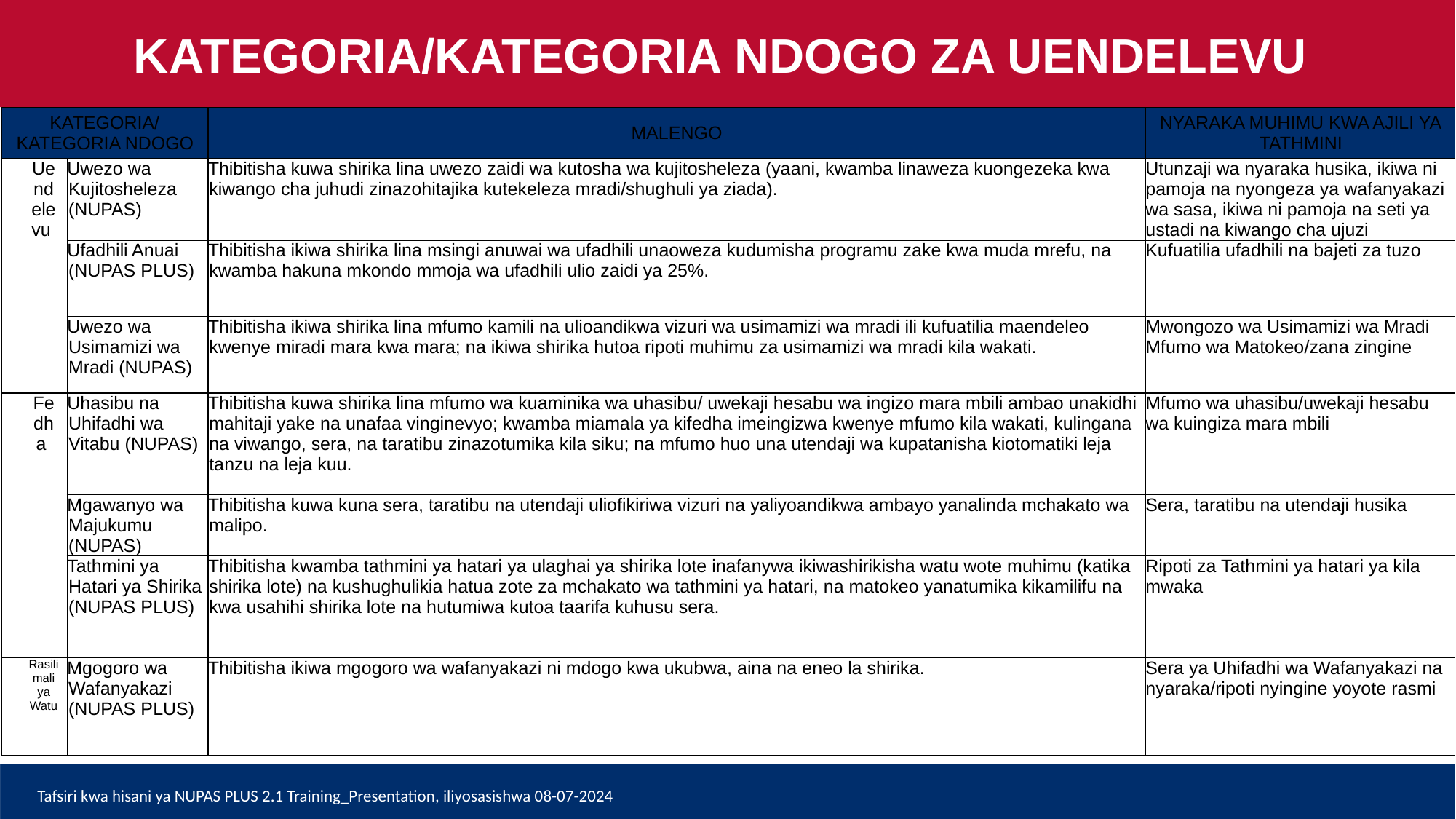

KATEGORIA/KATEGORIA NDOGO ZA UENDELEVU
| KATEGORIA/ KATEGORIA NDOGO |  | MALENGO | NYARAKA MUHIMU KWA AJILI YA TATHMINI |
| --- | --- | --- | --- |
| Uendelevu | Uwezo wa Kujitosheleza (NUPAS) | Thibitisha kuwa shirika lina uwezo zaidi wa kutosha wa kujitosheleza (yaani, kwamba linaweza kuongezeka kwa kiwango cha juhudi zinazohitajika kutekeleza mradi/shughuli ya ziada). | Utunzaji wa nyaraka husika, ikiwa ni pamoja na nyongeza ya wafanyakazi wa sasa, ikiwa ni pamoja na seti ya ustadi na kiwango cha ujuzi |
|  | Ufadhili Anuai (NUPAS PLUS) | Thibitisha ikiwa shirika lina msingi anuwai wa ufadhili unaoweza kudumisha programu zake kwa muda mrefu, na kwamba hakuna mkondo mmoja wa ufadhili ulio zaidi ya 25%. | Kufuatilia ufadhili na bajeti za tuzo |
|  | Uwezo wa Usimamizi wa Mradi (NUPAS) | Thibitisha ikiwa shirika lina mfumo kamili na ulioandikwa vizuri wa usimamizi wa mradi ili kufuatilia maendeleo kwenye miradi mara kwa mara; na ikiwa shirika hutoa ripoti muhimu za usimamizi wa mradi kila wakati. | Mwongozo wa Usimamizi wa Mradi Mfumo wa Matokeo/zana zingine |
| Fedha | Uhasibu na Uhifadhi wa Vitabu (NUPAS) | Thibitisha kuwa shirika lina mfumo wa kuaminika wa uhasibu/ uwekaji hesabu wa ingizo mara mbili ambao unakidhi mahitaji yake na unafaa vinginevyo; kwamba miamala ya kifedha imeingizwa kwenye mfumo kila wakati, kulingana na viwango, sera, na taratibu zinazotumika kila siku; na mfumo huo una utendaji wa kupatanisha kiotomatiki leja tanzu na leja kuu. | Mfumo wa uhasibu/uwekaji hesabu wa kuingiza mara mbili |
|  | Mgawanyo wa Majukumu (NUPAS) | Thibitisha kuwa kuna sera, taratibu na utendaji uliofikiriwa vizuri na yaliyoandikwa ambayo yanalinda mchakato wa malipo. | Sera, taratibu na utendaji husika |
|  | Tathmini ya Hatari ya Shirika (NUPAS PLUS) | Thibitisha kwamba tathmini ya hatari ya ulaghai ya shirika lote inafanywa ikiwashirikisha watu wote muhimu (katika shirika lote) na kushughulikia hatua zote za mchakato wa tathmini ya hatari, na matokeo yanatumika kikamilifu na kwa usahihi shirika lote na hutumiwa kutoa taarifa kuhusu sera. | Ripoti za Tathmini ya hatari ya kila mwaka |
| Rasilimali ya Watu | Mgogoro wa Wafanyakazi (NUPAS PLUS) | Thibitisha ikiwa mgogoro wa wafanyakazi ni mdogo kwa ukubwa, aina na eneo la shirika. | Sera ya Uhifadhi wa Wafanyakazi na nyaraka/ripoti nyingine yoyote rasmi |
Tafsiri kwa hisani ya NUPAS PLUS 2.1 Training_Presentation, iliyosasishwa 08-07-2024